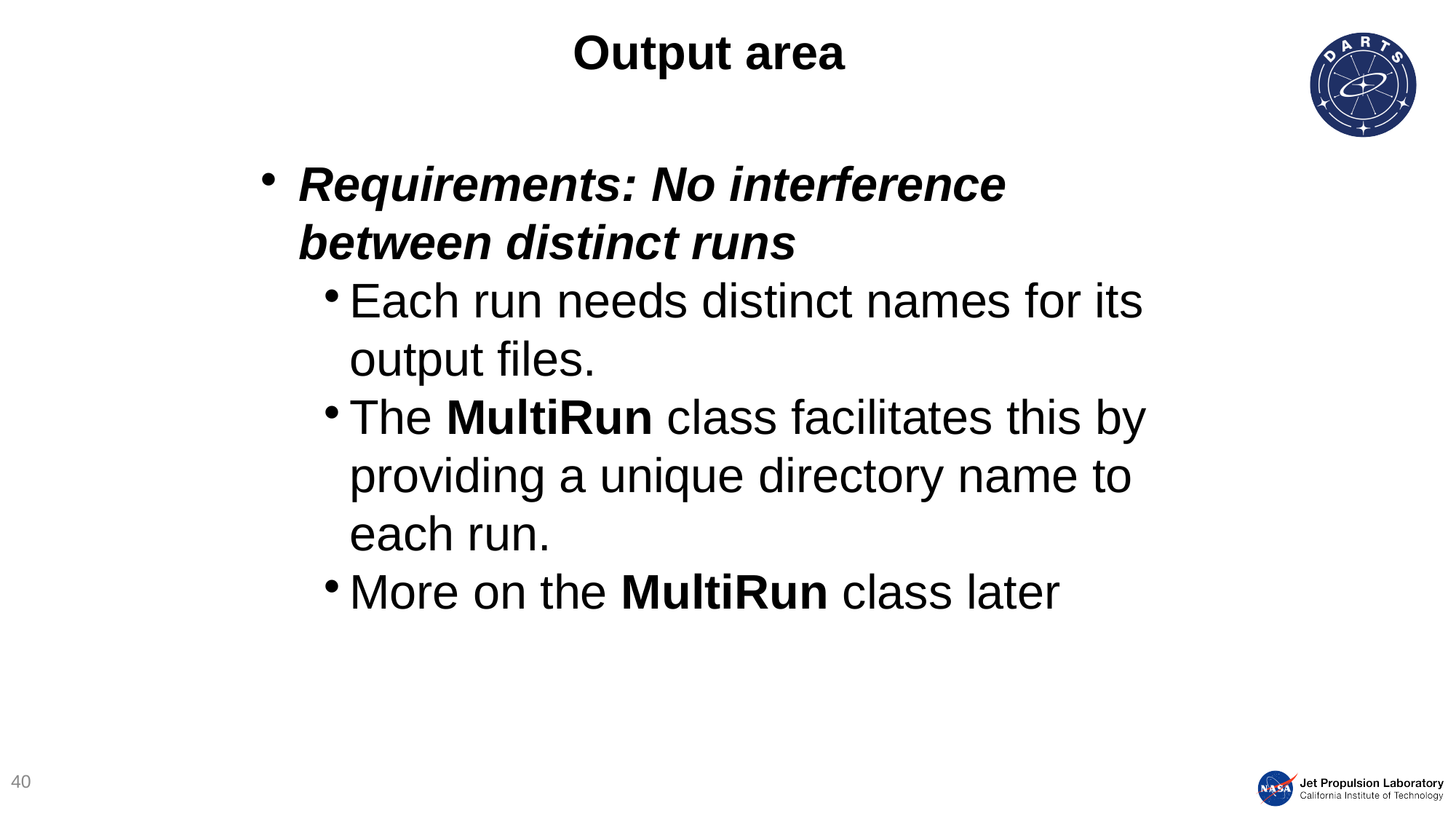

Output area
Requirements: No interference between distinct runs
Each run needs distinct names for its output files.
The MultiRun class facilitates this by providing a unique directory name to each run.
More on the MultiRun class later
40